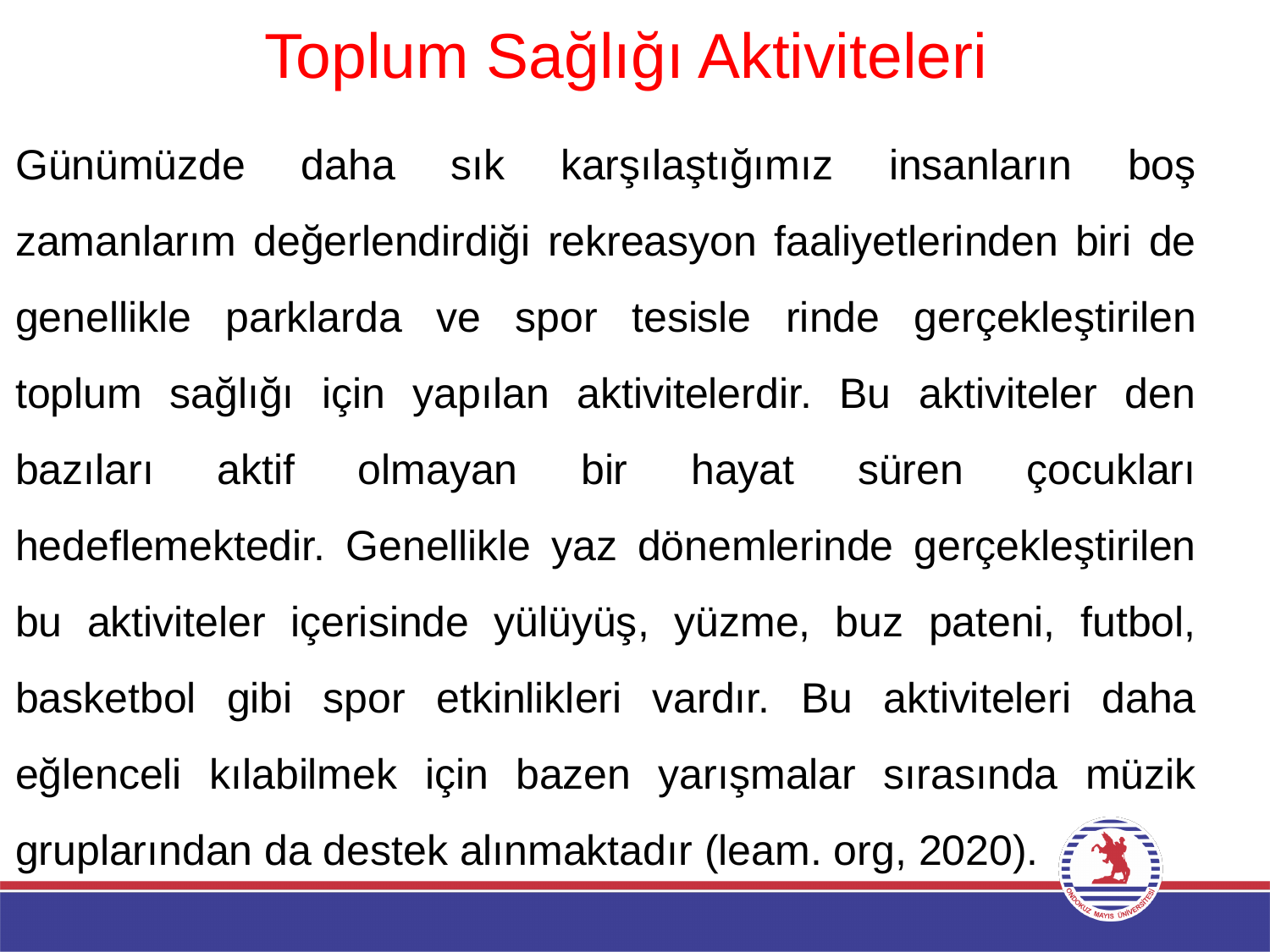

# Toplum Sağlığı Aktiviteleri
Günümüzde daha sık karşılaştığımız insanların boş zamanlarım değerlendirdiği rekreasyon faaliyetlerinden biri de genellikle parklarda ve spor tesisle rinde gerçekleştirilen toplum sağlığı için yapılan aktivitelerdir. Bu aktiviteler den bazıları aktif olmayan bir hayat süren çocukları hedeflemektedir. Genellikle yaz dönemlerinde gerçekleştirilen bu aktiviteler içerisinde yülüyüş, yüzme, buz pateni, futbol, basketbol gibi spor etkinlikleri vardır. Bu aktiviteleri daha eğlenceli kılabilmek için bazen yarışmalar sırasında müzik gruplarından da destek alınmaktadır (leam. org, 2020).